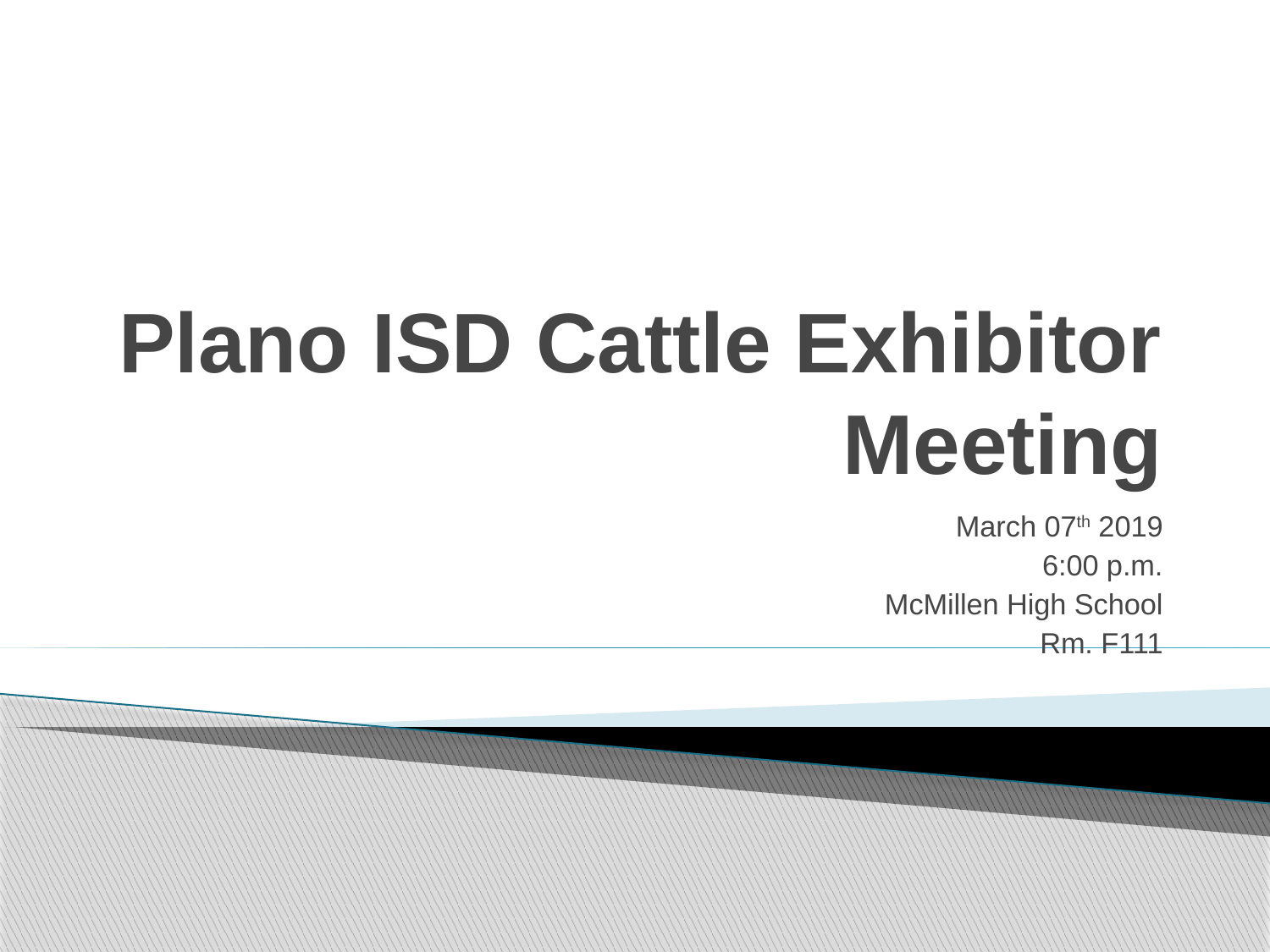

# Plano ISD Cattle Exhibitor Meeting
March 07th 2019
6:00 p.m.
McMillen High School
Rm. F111